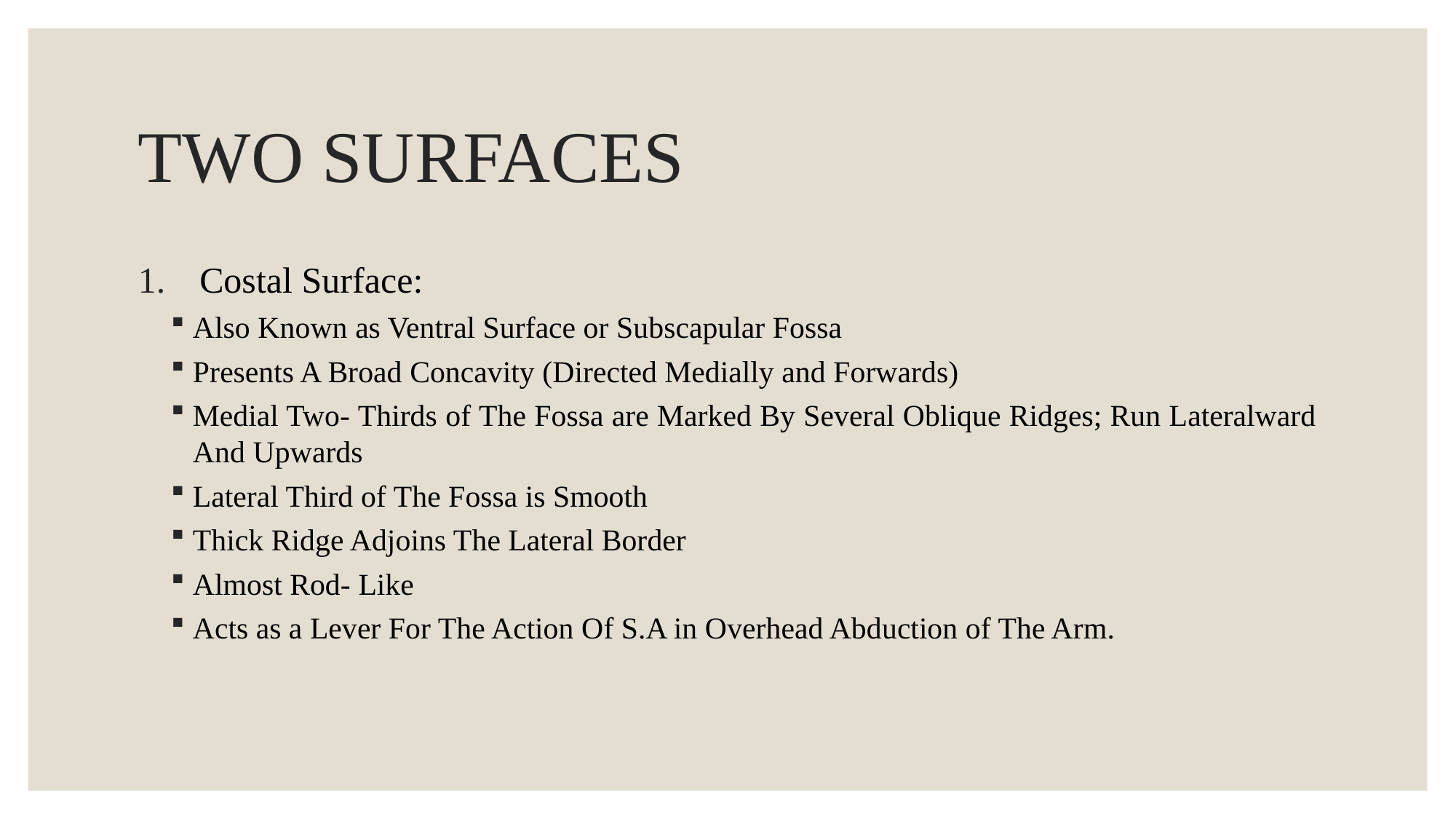

# TWO SURFACES
Costal Surface:
Also Known as Ventral Surface or Subscapular Fossa
Presents A Broad Concavity (Directed Medially and Forwards)
Medial Two- Thirds of The Fossa are Marked By Several Oblique Ridges; Run Lateralward And Upwards
Lateral Third of The Fossa is Smooth
Thick Ridge Adjoins The Lateral Border
Almost Rod- Like
Acts as a Lever For The Action Of S.A in Overhead Abduction of The Arm.